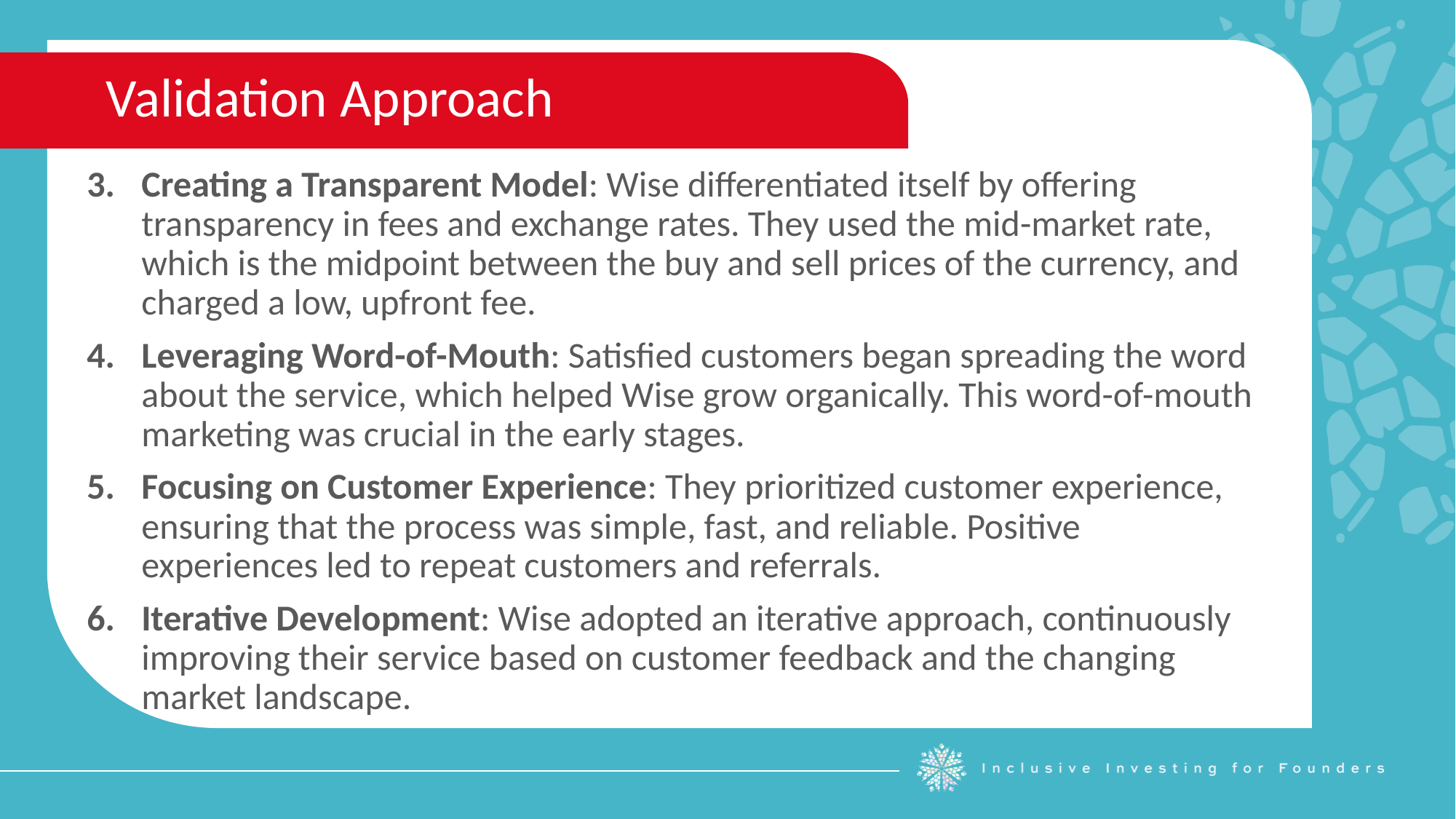

Validation Approach
Creating a Transparent Model: Wise differentiated itself by offering transparency in fees and exchange rates. They used the mid-market rate, which is the midpoint between the buy and sell prices of the currency, and charged a low, upfront fee.
Leveraging Word-of-Mouth: Satisfied customers began spreading the word about the service, which helped Wise grow organically. This word-of-mouth marketing was crucial in the early stages.
Focusing on Customer Experience: They prioritized customer experience, ensuring that the process was simple, fast, and reliable. Positive experiences led to repeat customers and referrals.
Iterative Development: Wise adopted an iterative approach, continuously improving their service based on customer feedback and the changing market landscape.